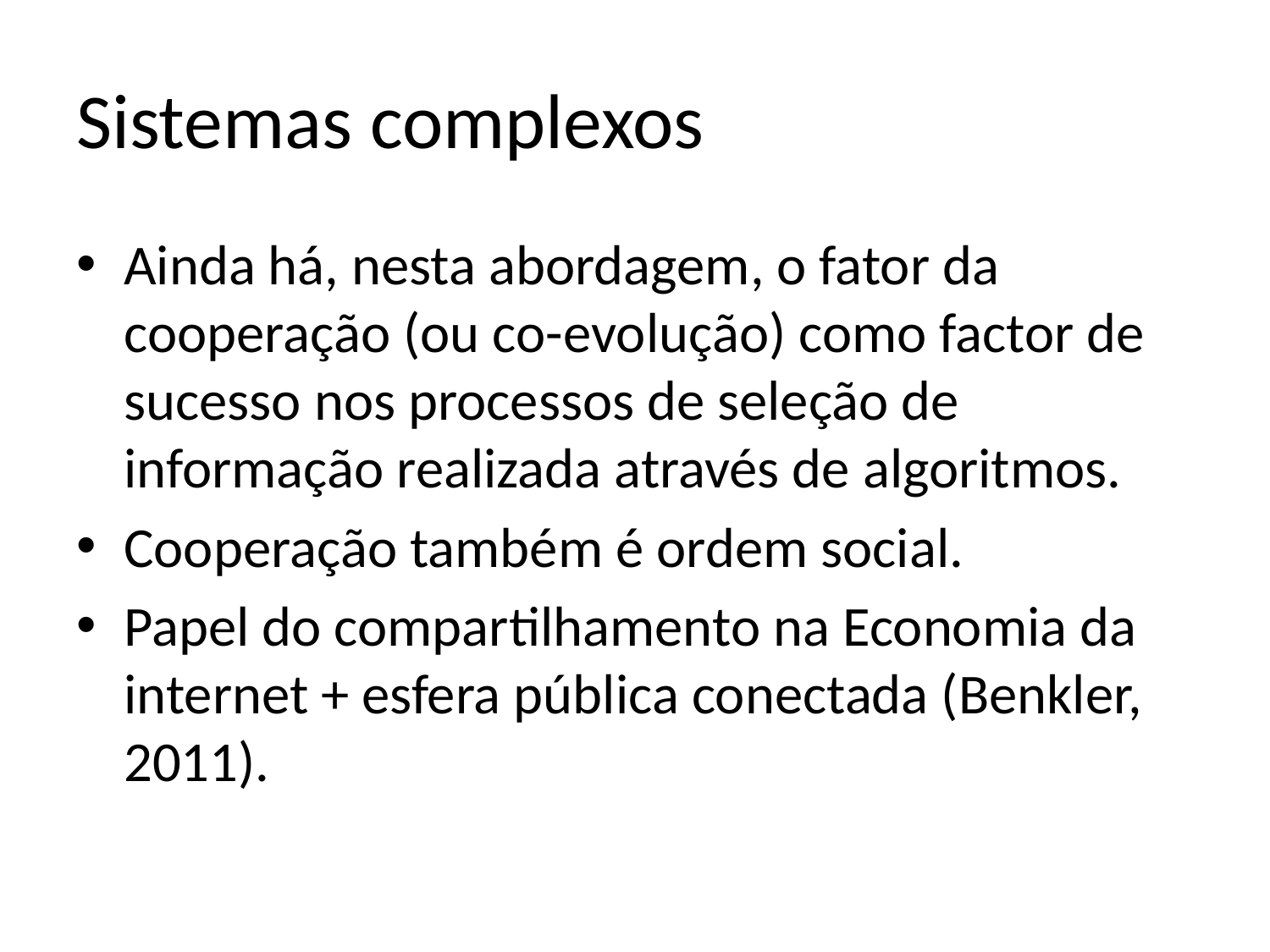

# Sistemas complexos
Ainda há, nesta abordagem, o fator da cooperação (ou co-evolução) como factor de sucesso nos processos de seleção de informação realizada através de algoritmos.
Cooperação também é ordem social.
Papel do compartilhamento na Economia da internet + esfera pública conectada (Benkler, 2011).